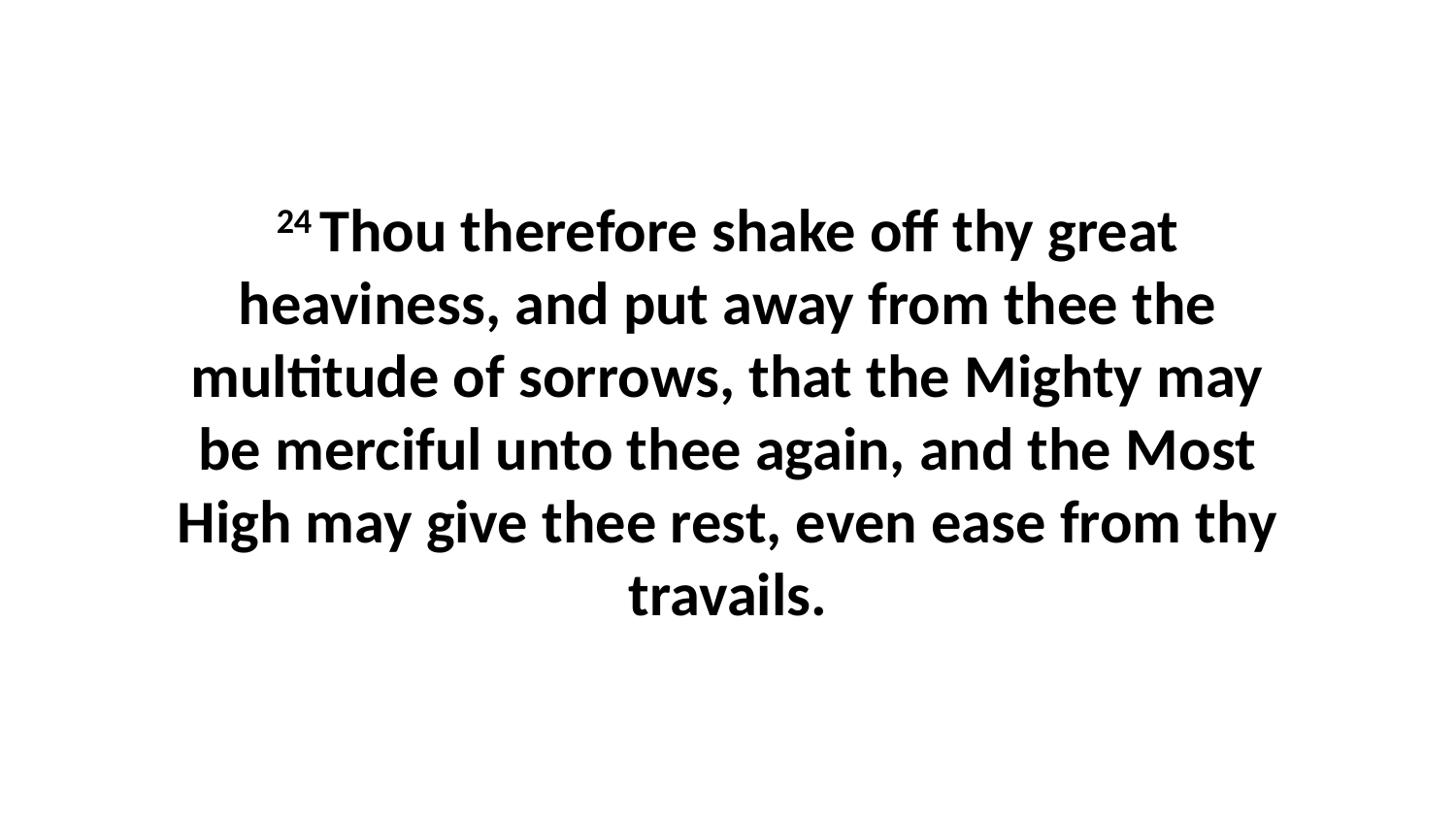

24 Thou therefore shake off thy great heaviness, and put away from thee the multitude of sorrows, that the Mighty may be merciful unto thee again, and the Most High may give thee rest, even ease from thy travails.